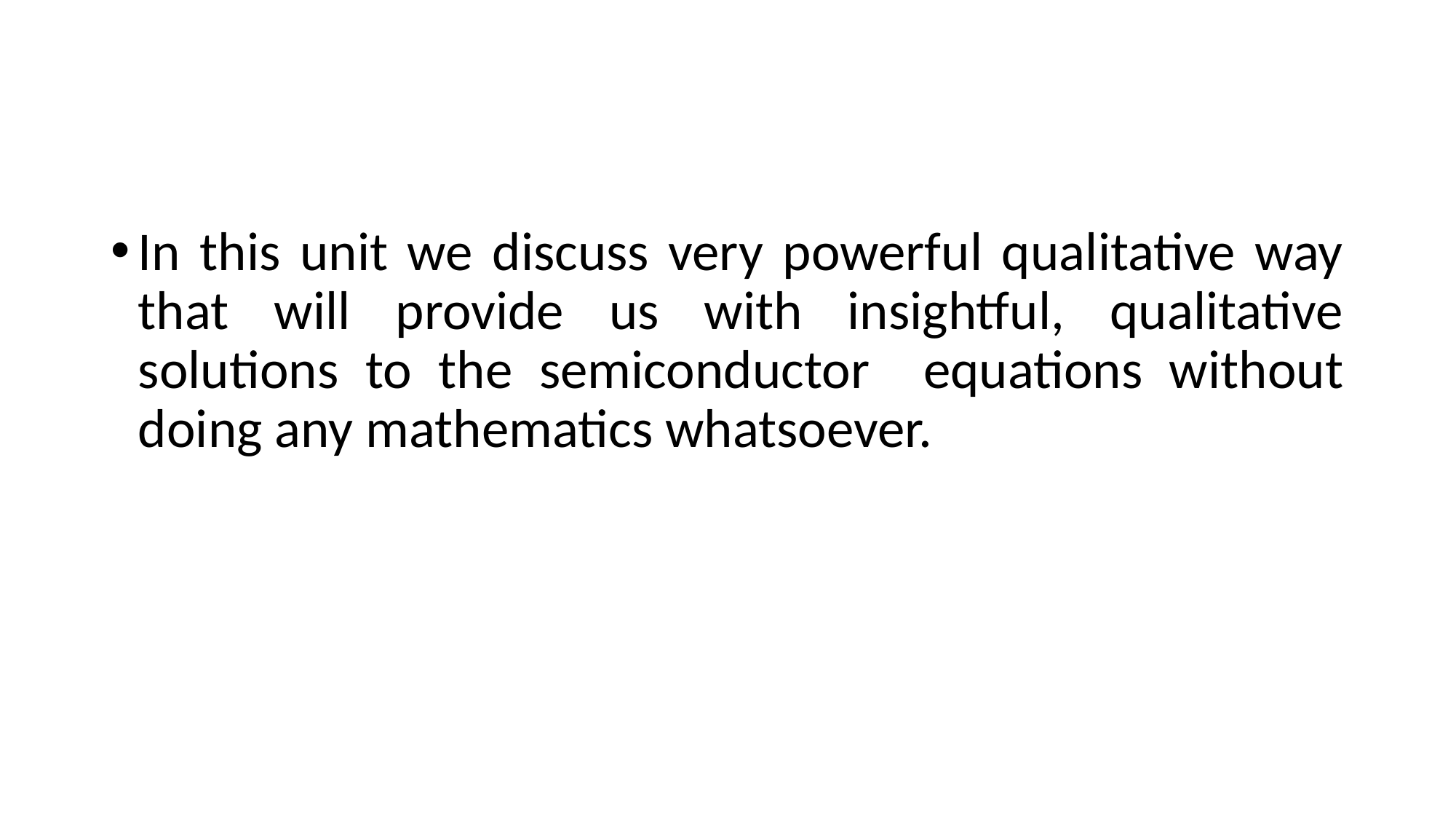

In this unit we discuss very powerful qualitative way that will provide us with insightful, qualitative solutions to the semiconductor  equations without doing any mathematics whatsoever.